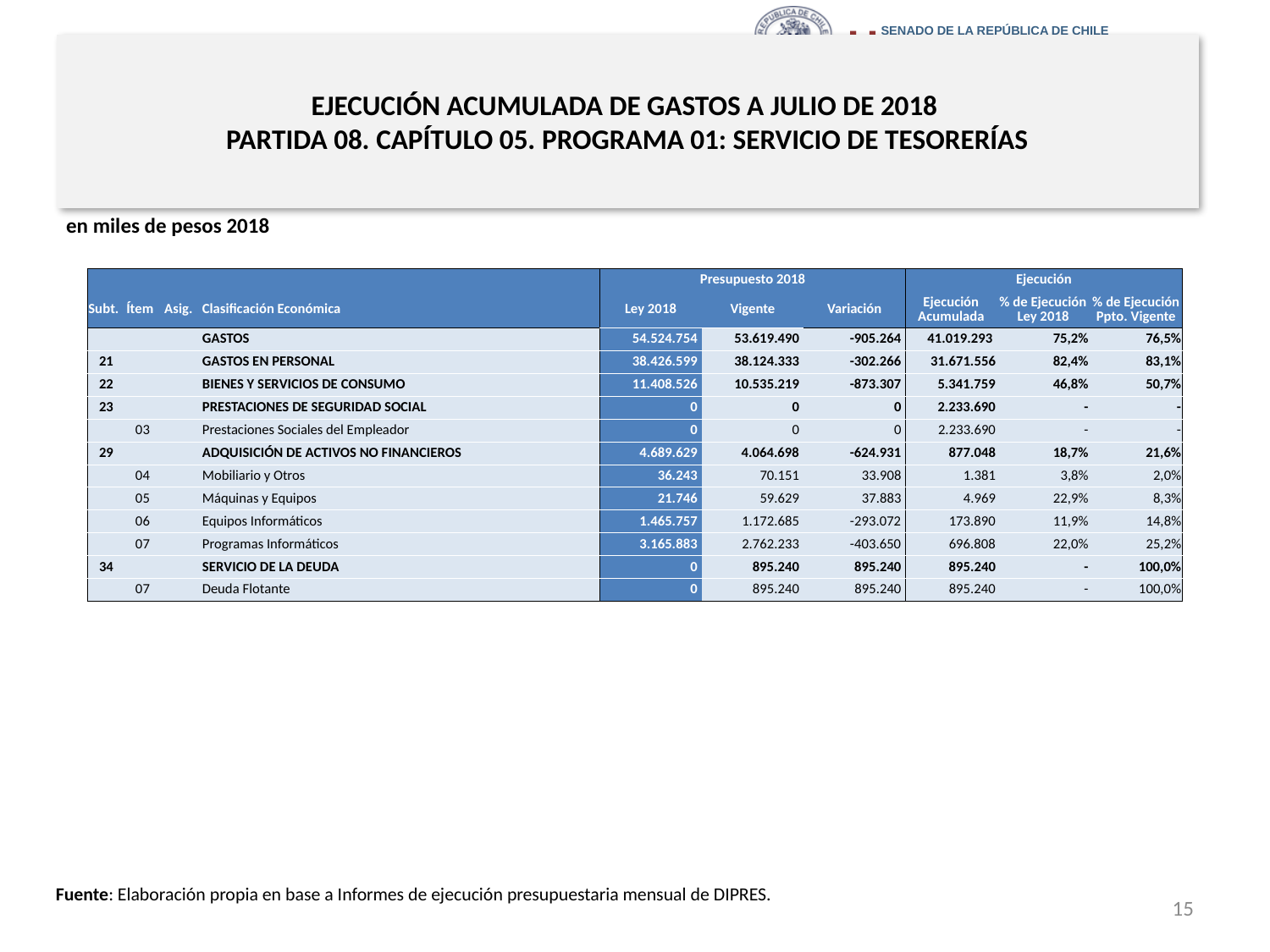

# EJECUCIÓN ACUMULADA DE GASTOS A JULIO DE 2018 PARTIDA 08. CAPÍTULO 05. PROGRAMA 01: SERVICIO DE TESORERÍAS
en miles de pesos 2018
|  |  |  |  | Presupuesto 2018 |  |  | Ejecución |  |  |
| --- | --- | --- | --- | --- | --- | --- | --- | --- | --- |
| Subt. | Ítem | Asig. | Clasificación Económica | Ley 2018 | Vigente | Variación | Ejecución Acumulada | % de Ejecución Ley 2018 | % de Ejecución Ppto. Vigente |
|  |  |  | GASTOS | 54.524.754 | 53.619.490 | -905.264 | 41.019.293 | 75,2% | 76,5% |
| 21 |  |  | GASTOS EN PERSONAL | 38.426.599 | 38.124.333 | -302.266 | 31.671.556 | 82,4% | 83,1% |
| 22 |  |  | BIENES Y SERVICIOS DE CONSUMO | 11.408.526 | 10.535.219 | -873.307 | 5.341.759 | 46,8% | 50,7% |
| 23 |  |  | PRESTACIONES DE SEGURIDAD SOCIAL | 0 | 0 | 0 | 2.233.690 | - | - |
|  | 03 |  | Prestaciones Sociales del Empleador | 0 | 0 | 0 | 2.233.690 | - | - |
| 29 |  |  | ADQUISICIÓN DE ACTIVOS NO FINANCIEROS | 4.689.629 | 4.064.698 | -624.931 | 877.048 | 18,7% | 21,6% |
|  | 04 |  | Mobiliario y Otros | 36.243 | 70.151 | 33.908 | 1.381 | 3,8% | 2,0% |
|  | 05 |  | Máquinas y Equipos | 21.746 | 59.629 | 37.883 | 4.969 | 22,9% | 8,3% |
|  | 06 |  | Equipos Informáticos | 1.465.757 | 1.172.685 | -293.072 | 173.890 | 11,9% | 14,8% |
|  | 07 |  | Programas Informáticos | 3.165.883 | 2.762.233 | -403.650 | 696.808 | 22,0% | 25,2% |
| 34 |  |  | SERVICIO DE LA DEUDA | 0 | 895.240 | 895.240 | 895.240 | - | 100,0% |
|  | 07 |  | Deuda Flotante | 0 | 895.240 | 895.240 | 895.240 | - | 100,0% |
Fuente: Elaboración propia en base a Informes de ejecución presupuestaria mensual de DIPRES.
15